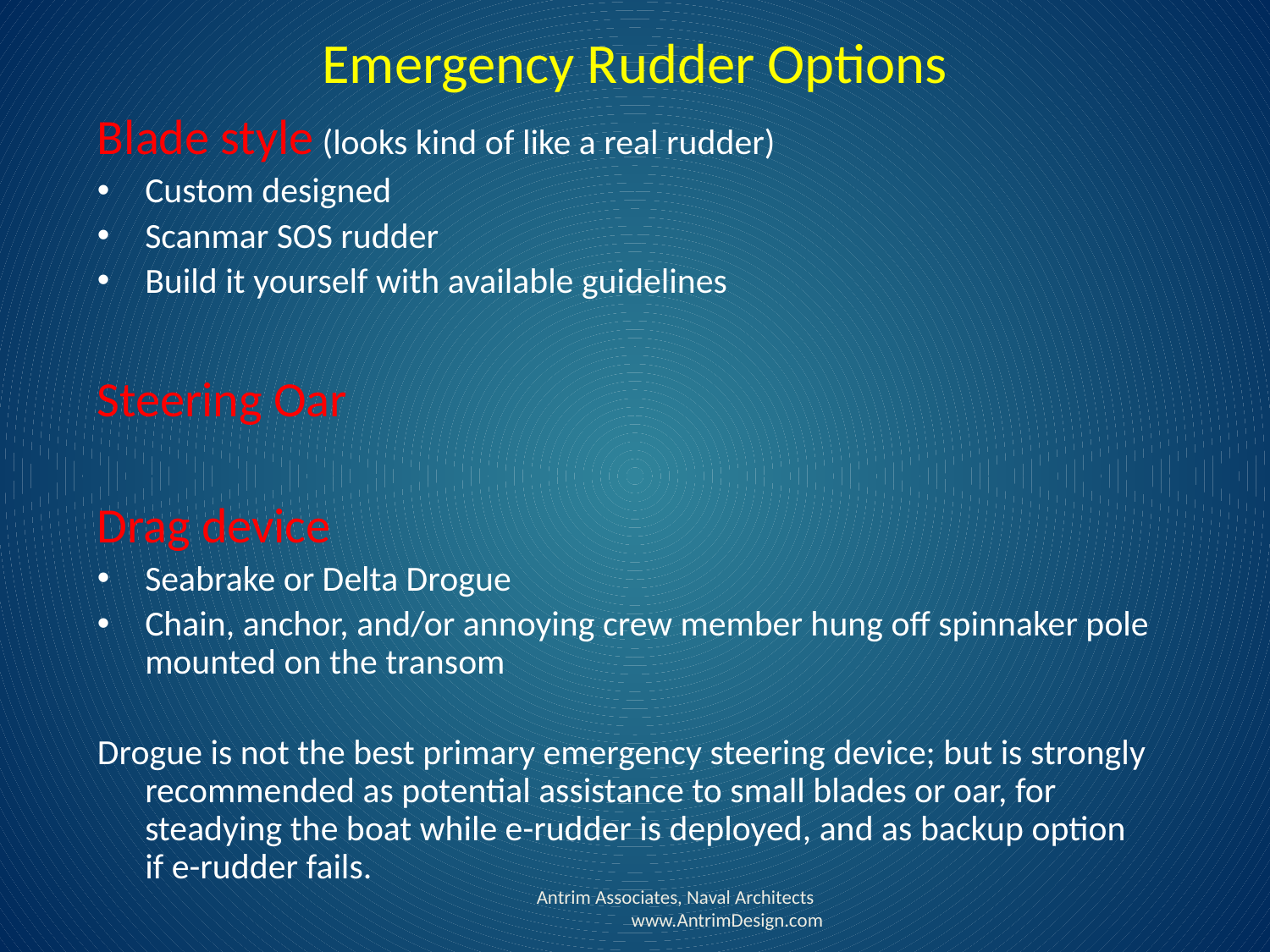

# Emergency Rudder Options
Blade style (looks kind of like a real rudder)
Custom designed
Scanmar SOS rudder
Build it yourself with available guidelines

Steering Oar

Drag device
Seabrake or Delta Drogue
Chain, anchor, and/or annoying crew member hung off spinnaker pole mounted on the transom

Drogue is not the best primary emergency steering device; but is strongly recommended as potential assistance to small blades or oar, for steadying the boat while e-rudder is deployed, and as backup option if e-rudder fails.
Antrim Associates, Naval Architects   www.AntrimDesign.com